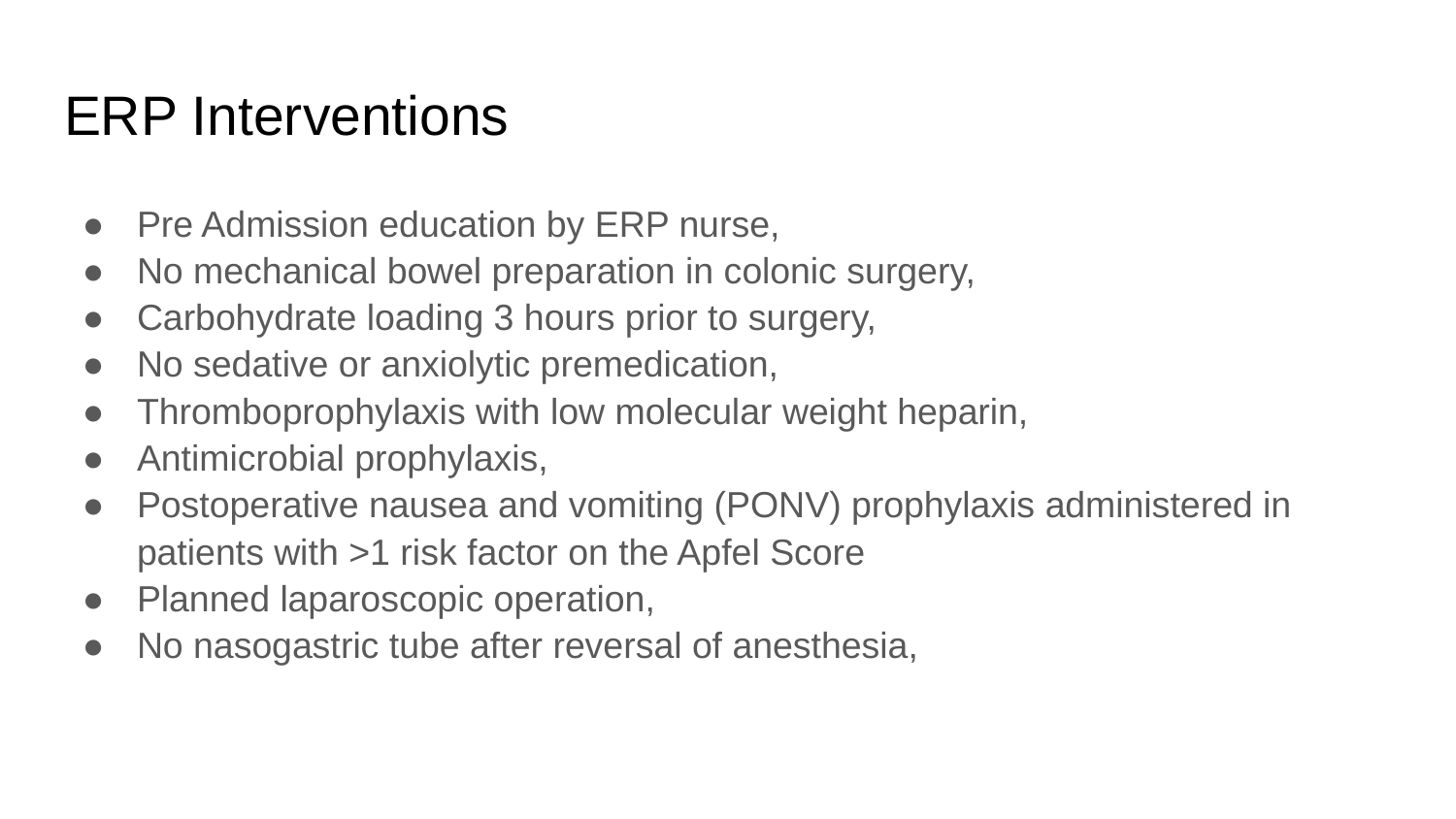

# ERP Interventions
Pre Admission education by ERP nurse,
No mechanical bowel preparation in colonic surgery,
Carbohydrate loading 3 hours prior to surgery,
No sedative or anxiolytic premedication,
Thromboprophylaxis with low molecular weight heparin,
Antimicrobial prophylaxis,
Postoperative nausea and vomiting (PONV) prophylaxis administered in patients with >1 risk factor on the Apfel Score
Planned laparoscopic operation,
No nasogastric tube after reversal of anesthesia,